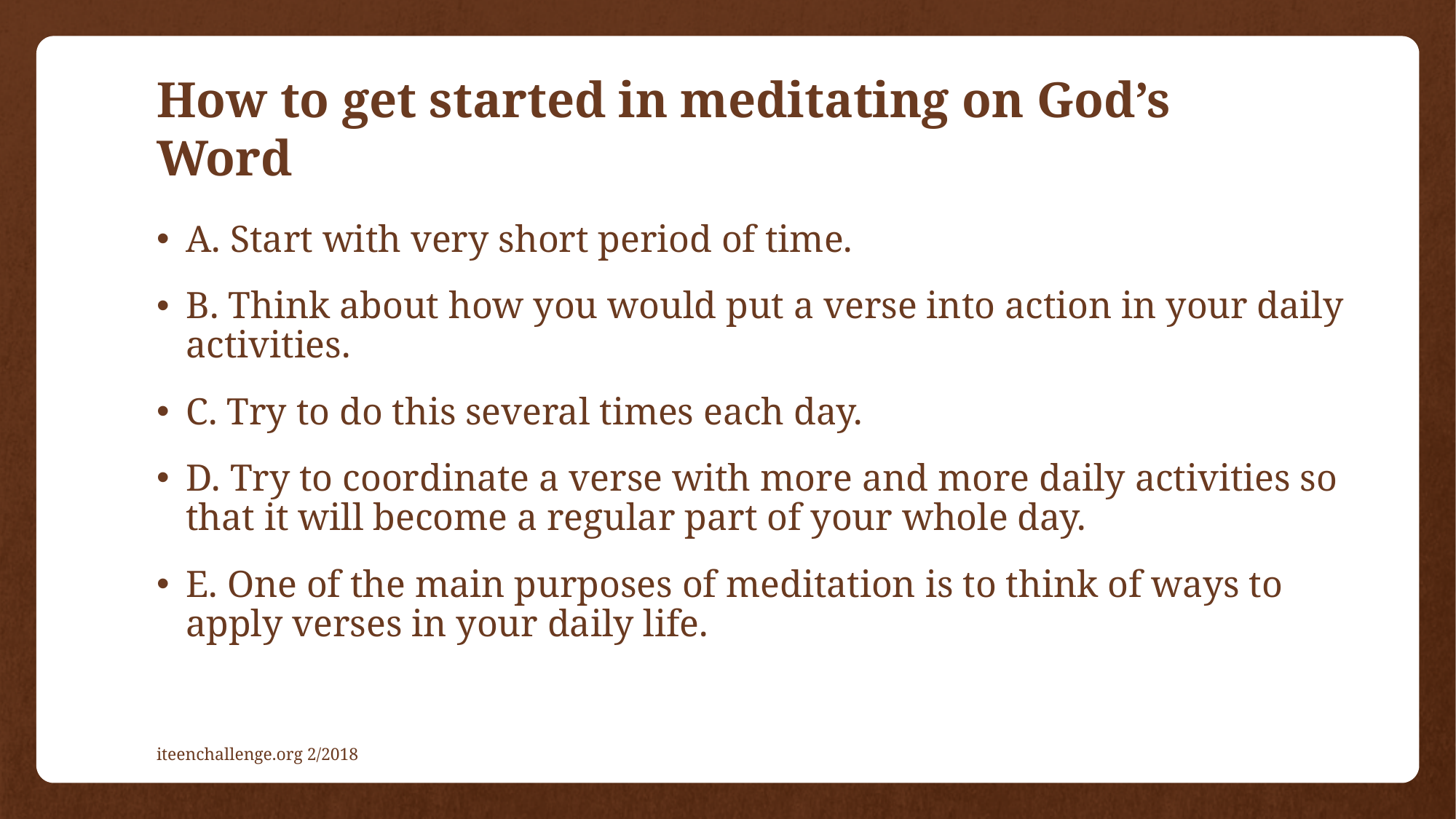

# How to get started in meditating on God’s Word
A. Start with very short period of time.
B. Think about how you would put a verse into action in your daily activities.
C. Try to do this several times each day.
D. Try to coordinate a verse with more and more daily activities so that it will become a regular part of your whole day.
E. One of the main purposes of meditation is to think of ways to apply verses in your daily life.
iteenchallenge.org 2/2018